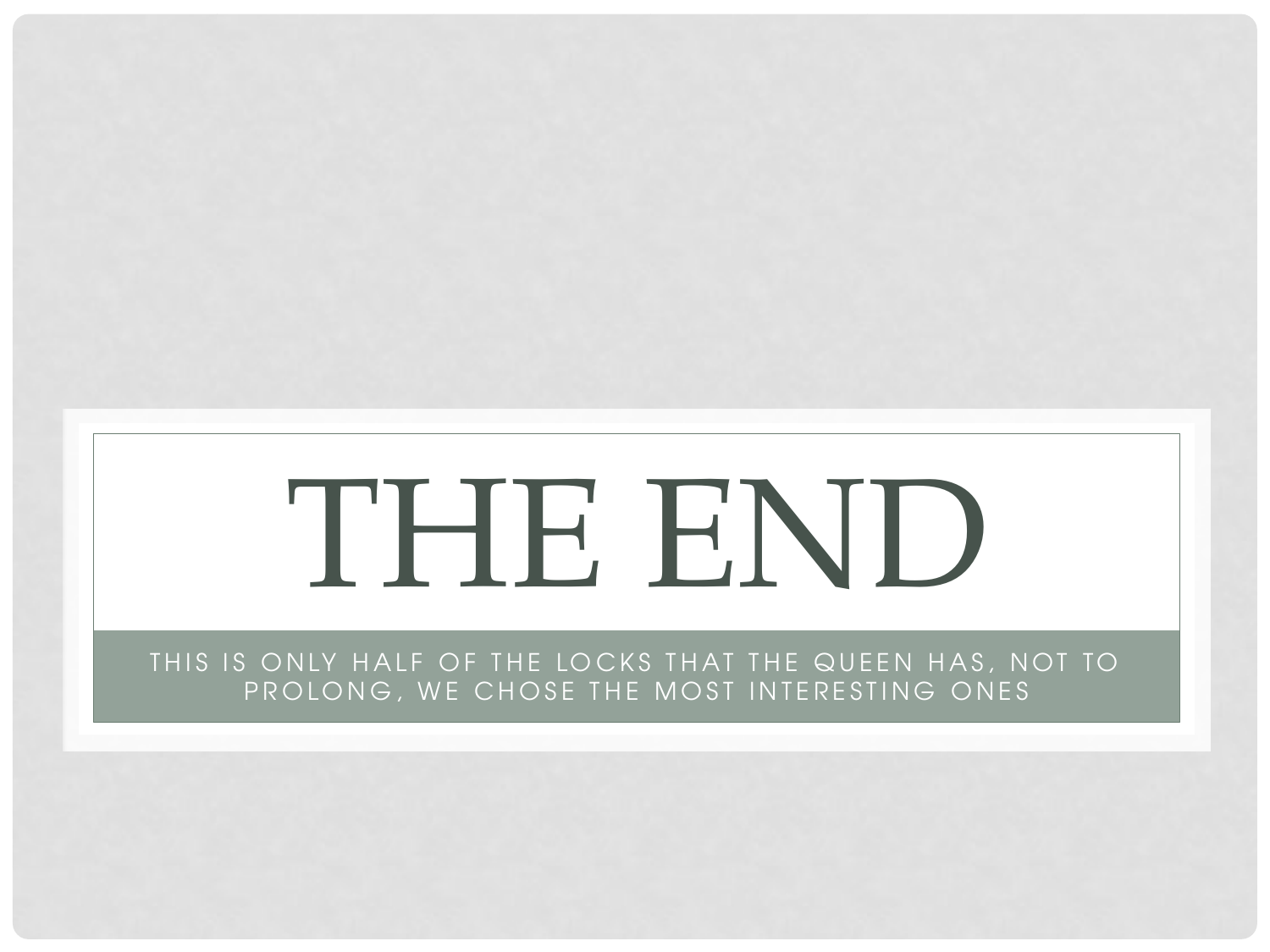

# The end
this is only half of the locks that the queen has, not to prolong, we chose the most interesting ones